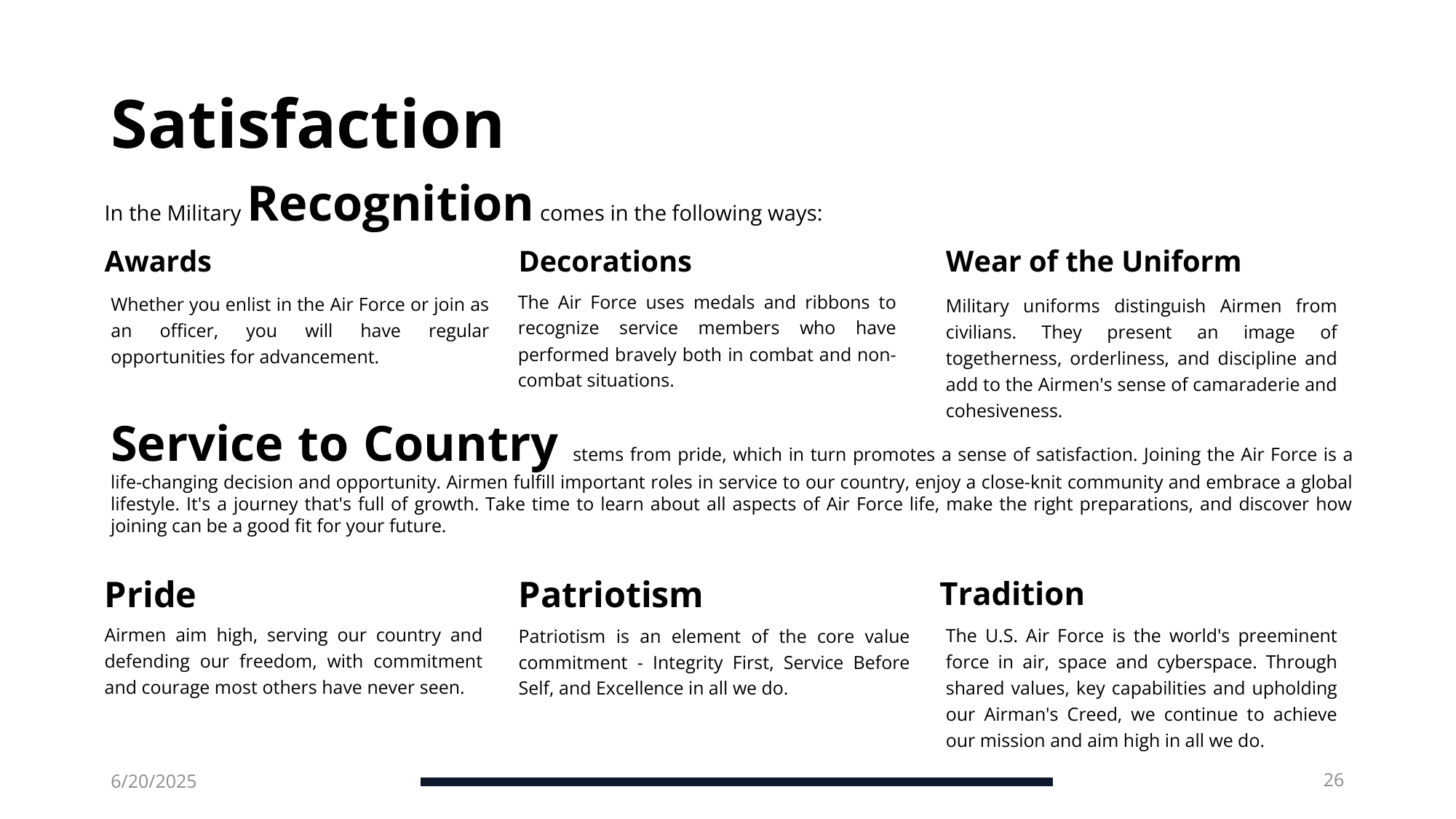

# Satisfaction
In the Military Recognition comes in the following ways:
Wear of the Uniform
Awards
Decorations
The Air Force uses medals and ribbons to recognize service members who have performed bravely both in combat and non-combat situations.
Whether you enlist in the Air Force or join as an officer, you will have regular opportunities for advancement.
Military uniforms distinguish Airmen from civilians. They present an image of togetherness, orderliness, and discipline and add to the Airmen's sense of camaraderie and cohesiveness.
Service to Country stems from pride, which in turn promotes a sense of satisfaction. Joining the Air Force is a life-changing decision and opportunity. Airmen fulfill important roles in service to our country, enjoy a close-knit community and embrace a global lifestyle. It's a journey that's full of growth. Take time to learn about all aspects of Air Force life, make the right preparations, and discover how joining can be a good fit for your future.
Pride
Patriotism
Tradition
Airmen aim high, serving our country and defending our freedom, with commitment and courage most others have never seen.
The U.S. Air Force is the world's preeminent force in air, space and cyberspace. Through shared values, key capabilities and upholding our Airman's Creed, we continue to achieve our mission and aim high in all we do.
Patriotism is an element of the core value commitment - Integrity First, Service Before Self, and Excellence in all we do.
6/20/2025
26